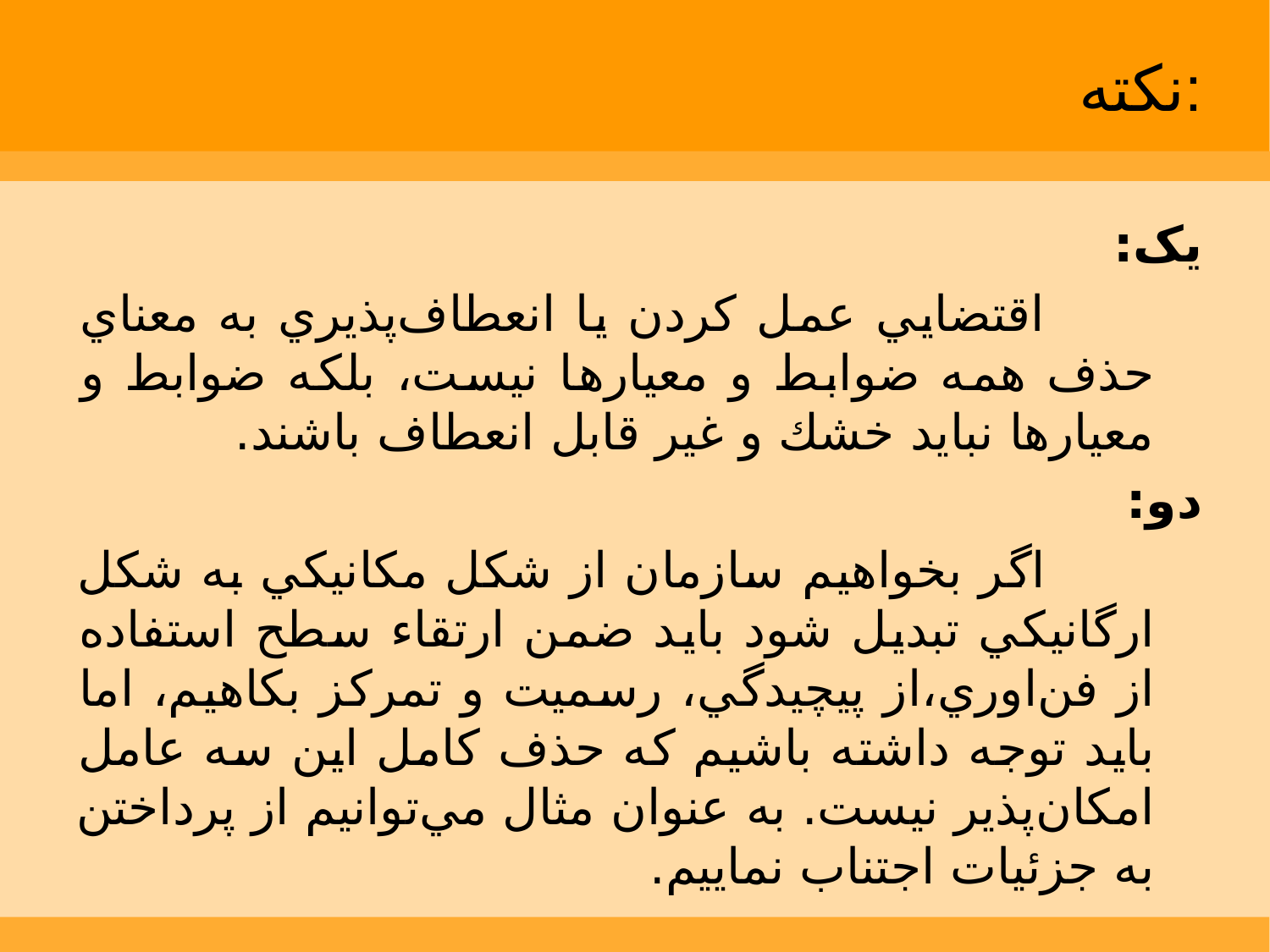

# نکته:
یک:
        اقتضايي عمل كردن يا انعطاف‌پذيري به معناي حذف همه ضوابط و معيارها نيست، بلكه ضوابط و معيارها نبايد خشك و غير قابل انعطاف باشند.
دو:
         اگر بخواهيم سازمان از شكل مكانيكي به شكل ارگانيكي تبديل شود بايد ضمن ارتقاء سطح استفاده از فن‌اوري،از پيچيدگي، رسميت و تمركز بكاهيم، اما بايد توجه داشته باشيم كه حذف كامل اين سه عامل امكان‌پذير نيست. به عنوان مثال مي‌توانيم از پرداختن به جزئيات اجتناب نماييم.